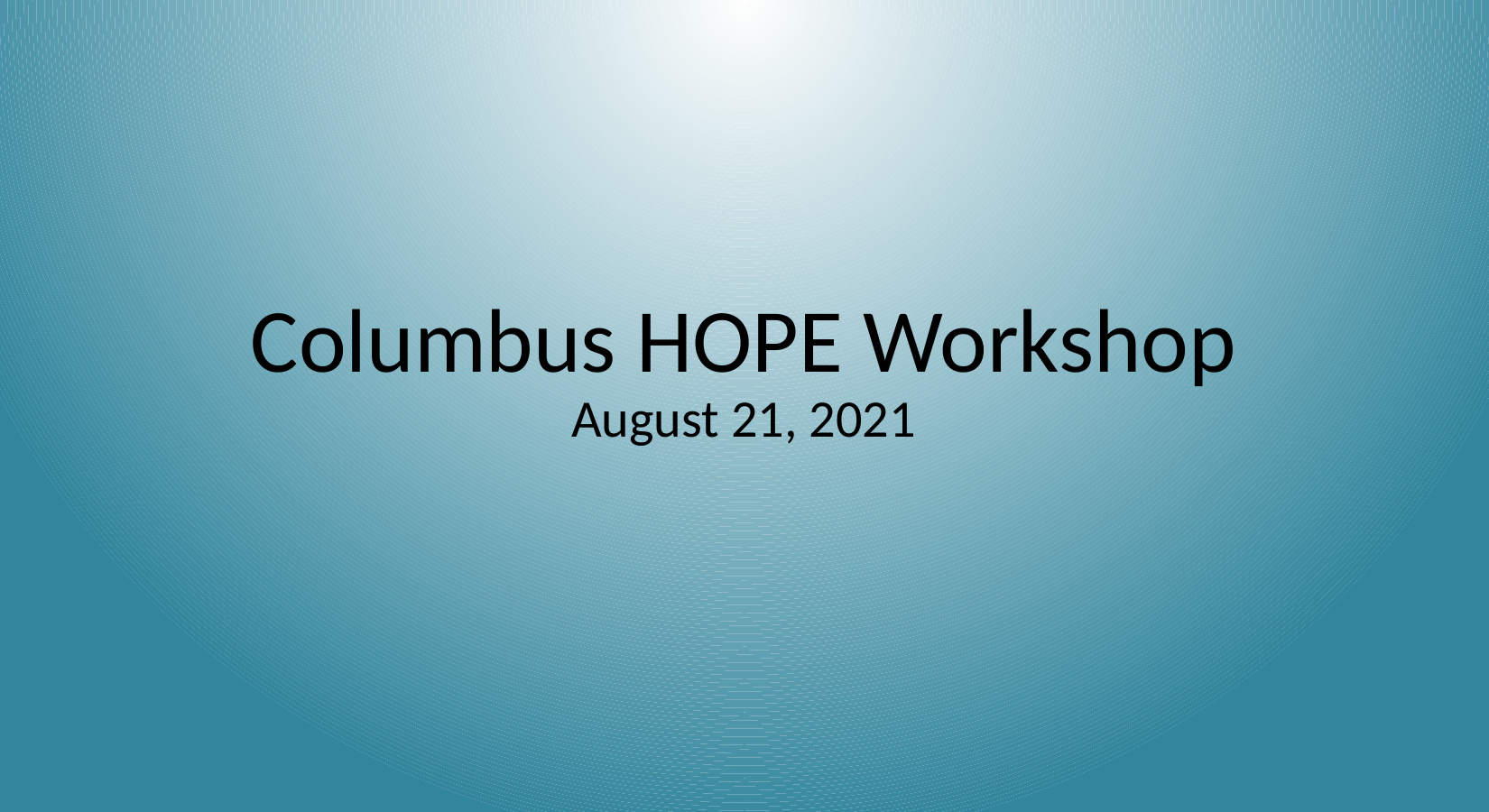

# Columbus HOPE Workshop August 21, 2021